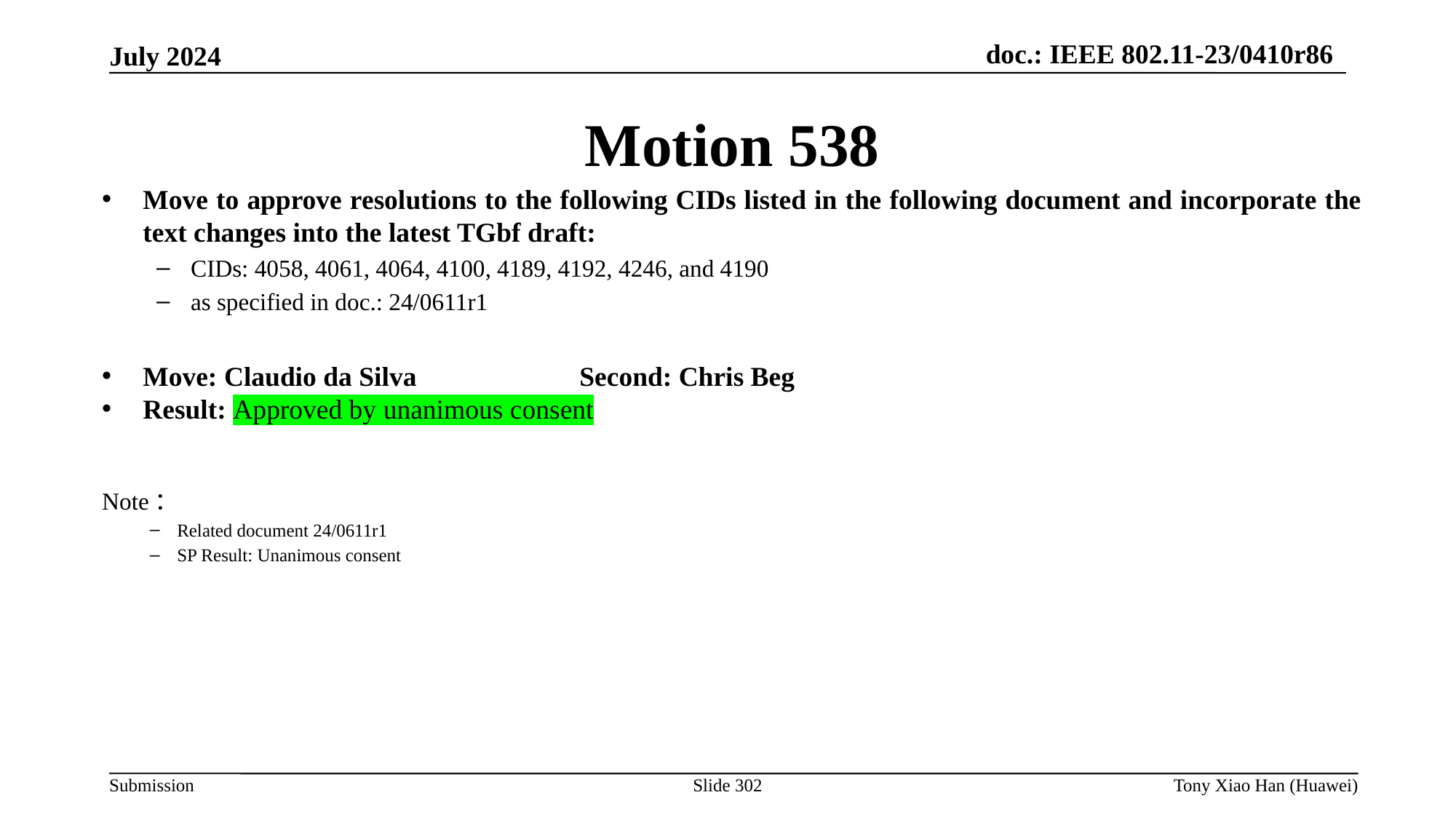

Motion 538

Move to approve resolutions to the following CIDs listed in the following document and incorporate the text changes into the latest TGbf draft:
CIDs: 4058, 4061, 4064, 4100, 4189, 4192, 4246, and 4190
as specified in doc.: 24/0611r1

Move: Claudio da Silva 		Second: Chris Beg
Result: Approved by unanimous consent

Note：
Related document 24/0611r1
SP Result: Unanimous consent